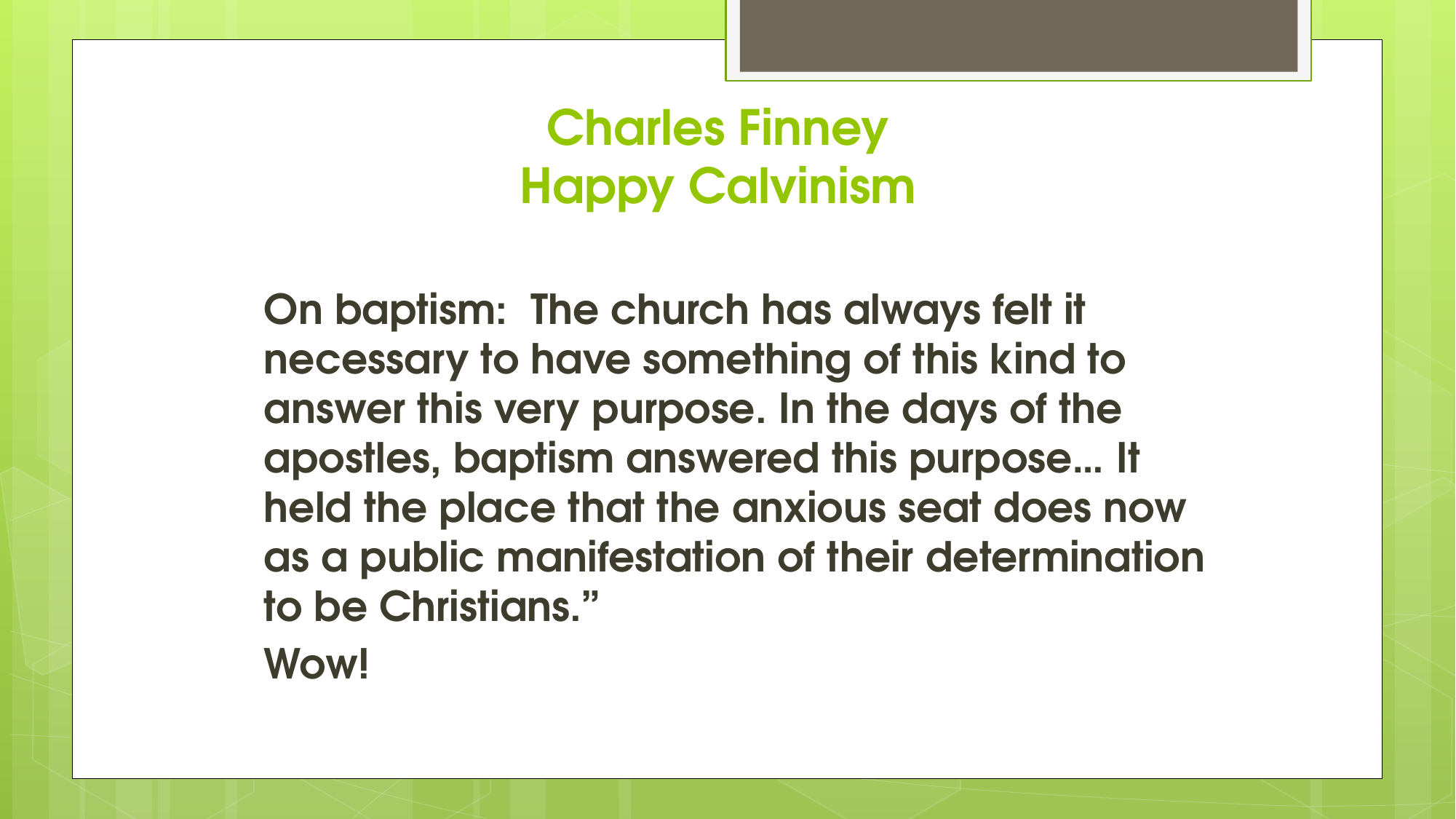

# Charles Finney Happy Calvinism
On baptism:  The church has always felt it necessary to have something of this kind to answer this very purpose. In the days of the apostles, baptism answered this purpose… It held the place that the anxious seat does now as a public manifestation of their determination to be Christians.”
Wow!